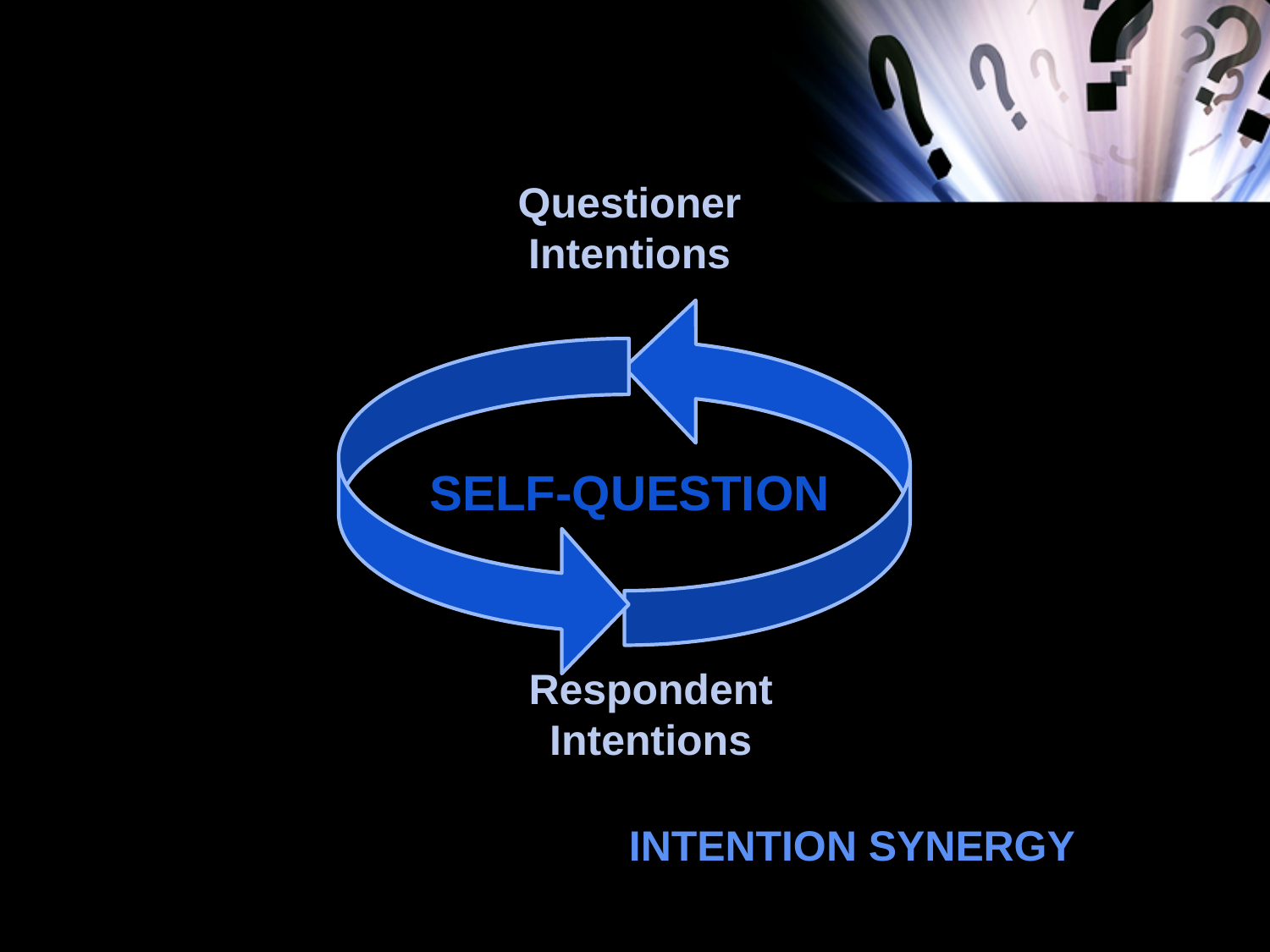

Questioner Intentions

SELF-QUESTION
Respondent
Intentions
INTENTION SYNERGY